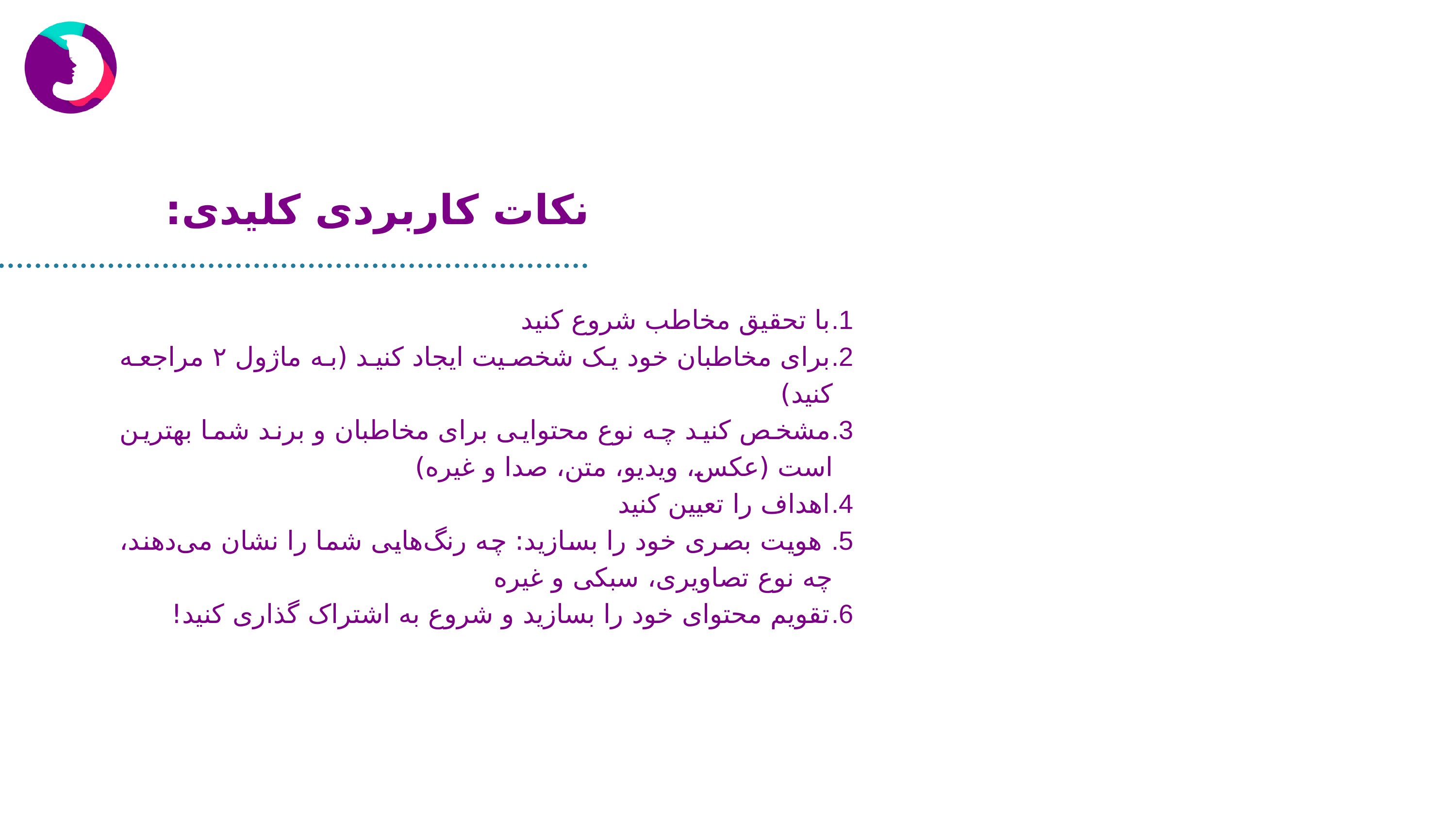

از نوشتن متن در اینجا خودداری کنید
نکات کاربردی کلیدی:

با تحقیق مخاطب شروع کنید
برای مخاطبان خود یک شخصیت ایجاد کنید (به ماژول ۲ مراجعه کنید)
مشخص کنید چه نوع محتوایی برای مخاطبان و برند شما بهترین است (عکس، ویدیو، متن، صدا و غیره)
اهداف را تعیین کنید
 هویت بصری خود را بسازید: چه رنگ‌هایی شما را نشان می‌دهند، چه نوع تصاویری، سبکی و غیره
تقویم محتوای خود را بسازید و شروع به اشتراک گذاری کنید!